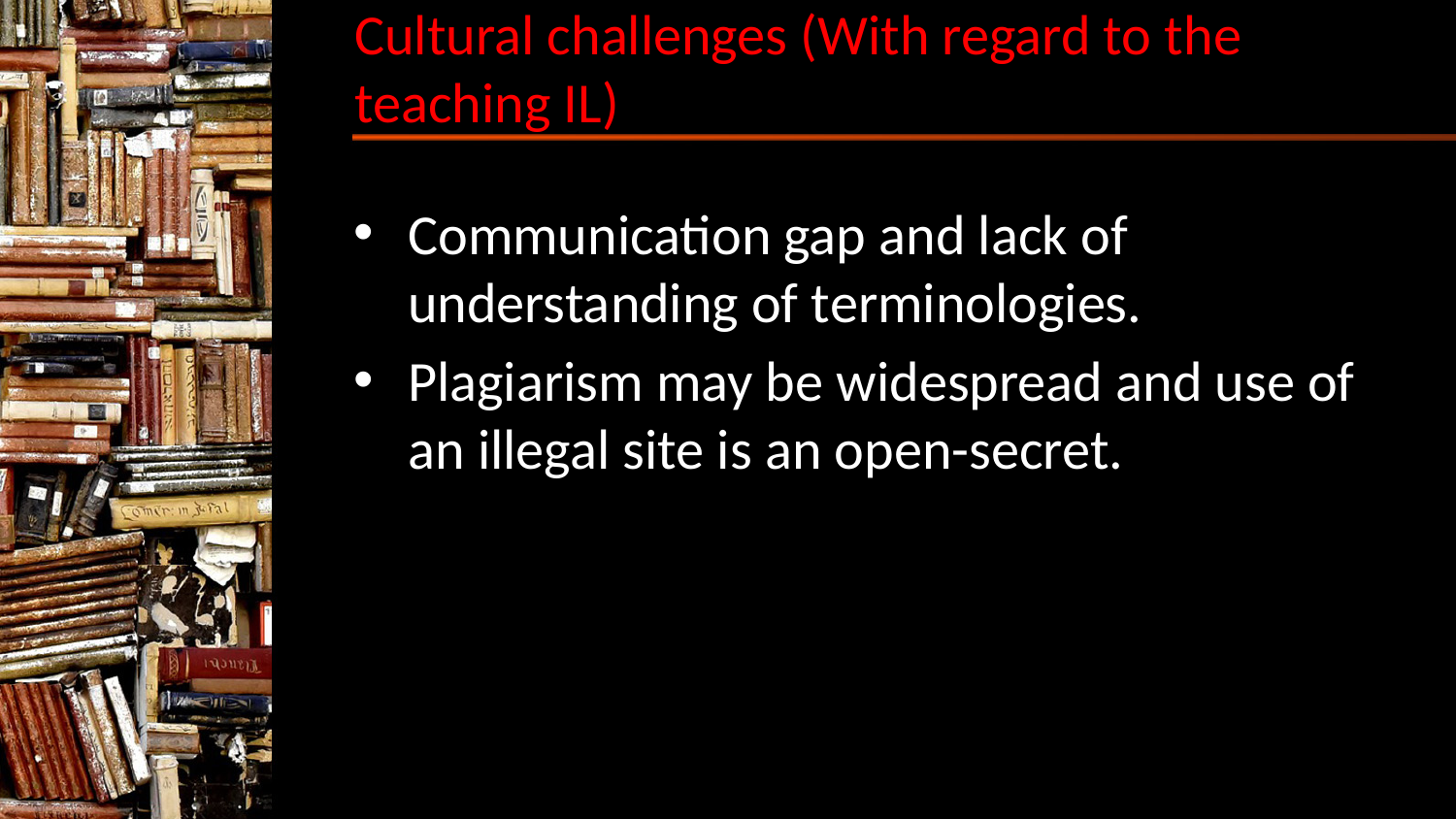

# Cultural challenges (With regard to the teaching IL)
Communication gap and lack of understanding of terminologies.
Plagiarism may be widespread and use of an illegal site is an open-secret.